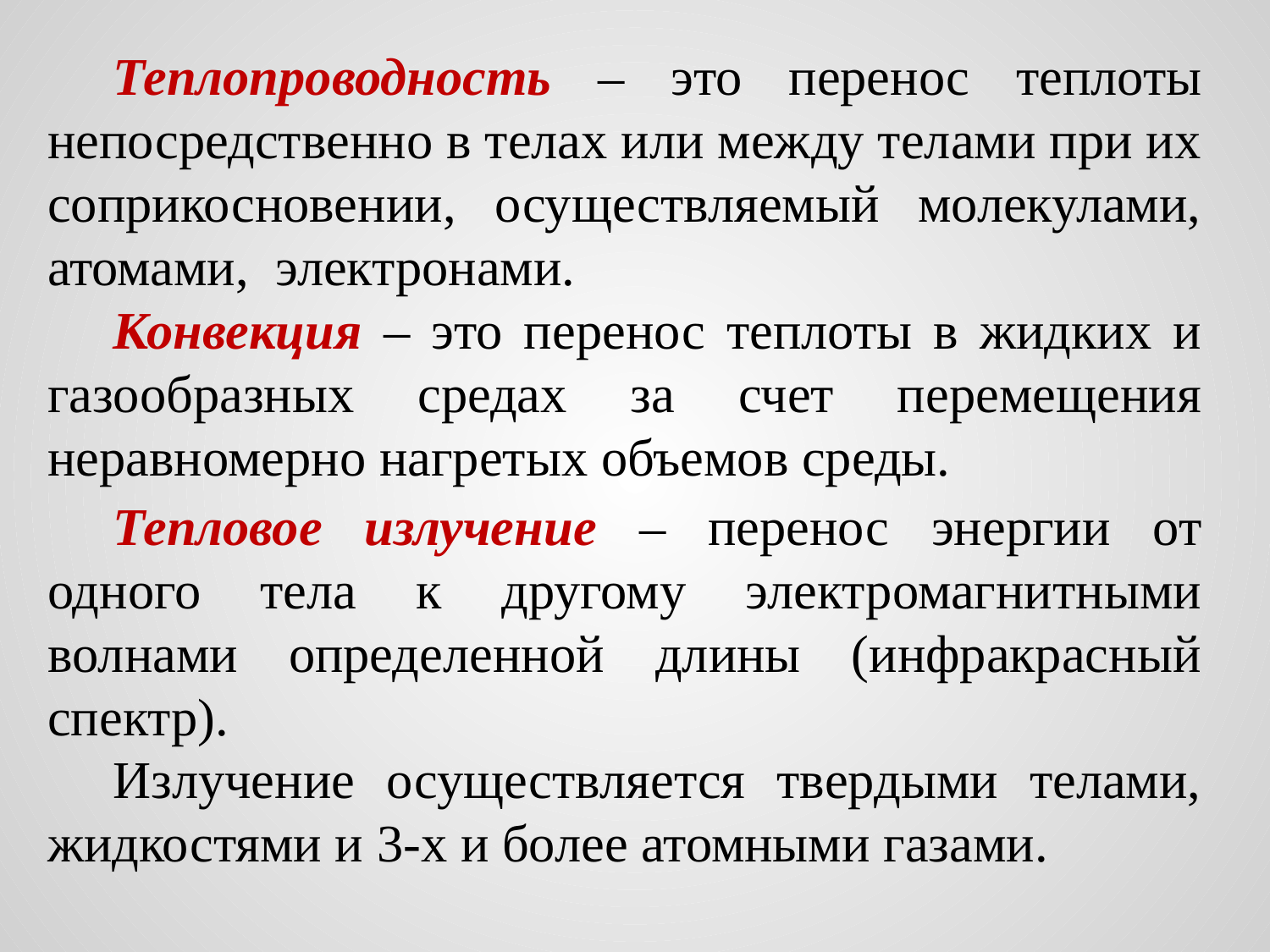

Теплопроводность – это перенос теплоты непосредственно в телах или между телами при их соприкосновении, осуществляемый молекулами, атомами,  электронами.
Конвекция – это перенос теплоты в жидких и газообразных средах за счет перемещения неравномерно нагретых объемов среды.
Тепловое излучение – перенос энергии от одного тела к другому электромагнитными волнами определенной длины (инфракрасный спектр).
Излучение осуществляется твердыми телами, жидкостями и 3-х и более атомными газами.